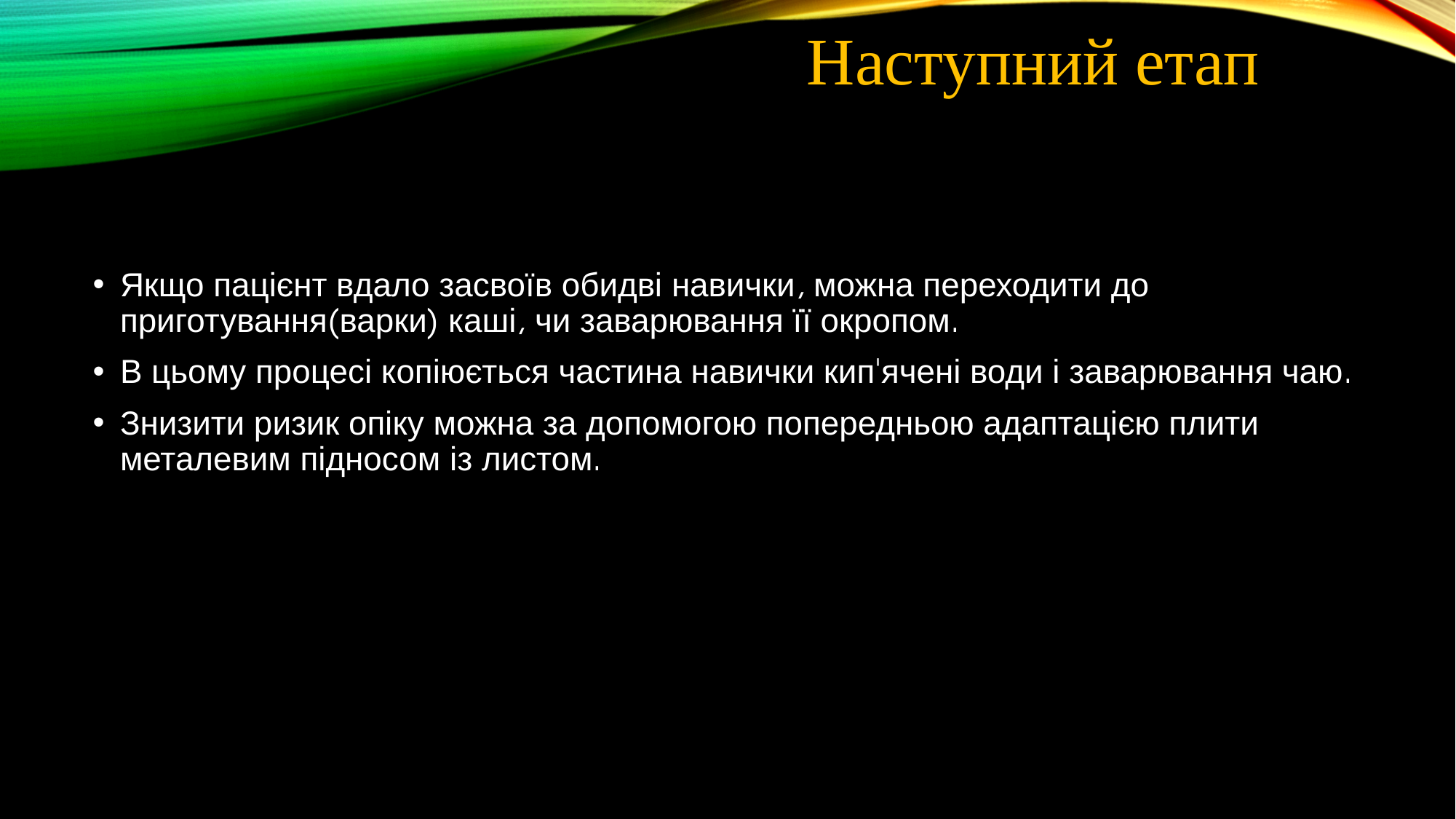

Наступний етап
Якщо пацієнт вдало засвоїв обидві навички, можна переходити до приготування(варки) каші, чи заварювання її окропом.
В цьому процесі копіюється частина навички кип'ячені води і заварювання чаю.
Знизити ризик опіку можна за допомогою попередньою адаптацією плити металевим підносом із листом.